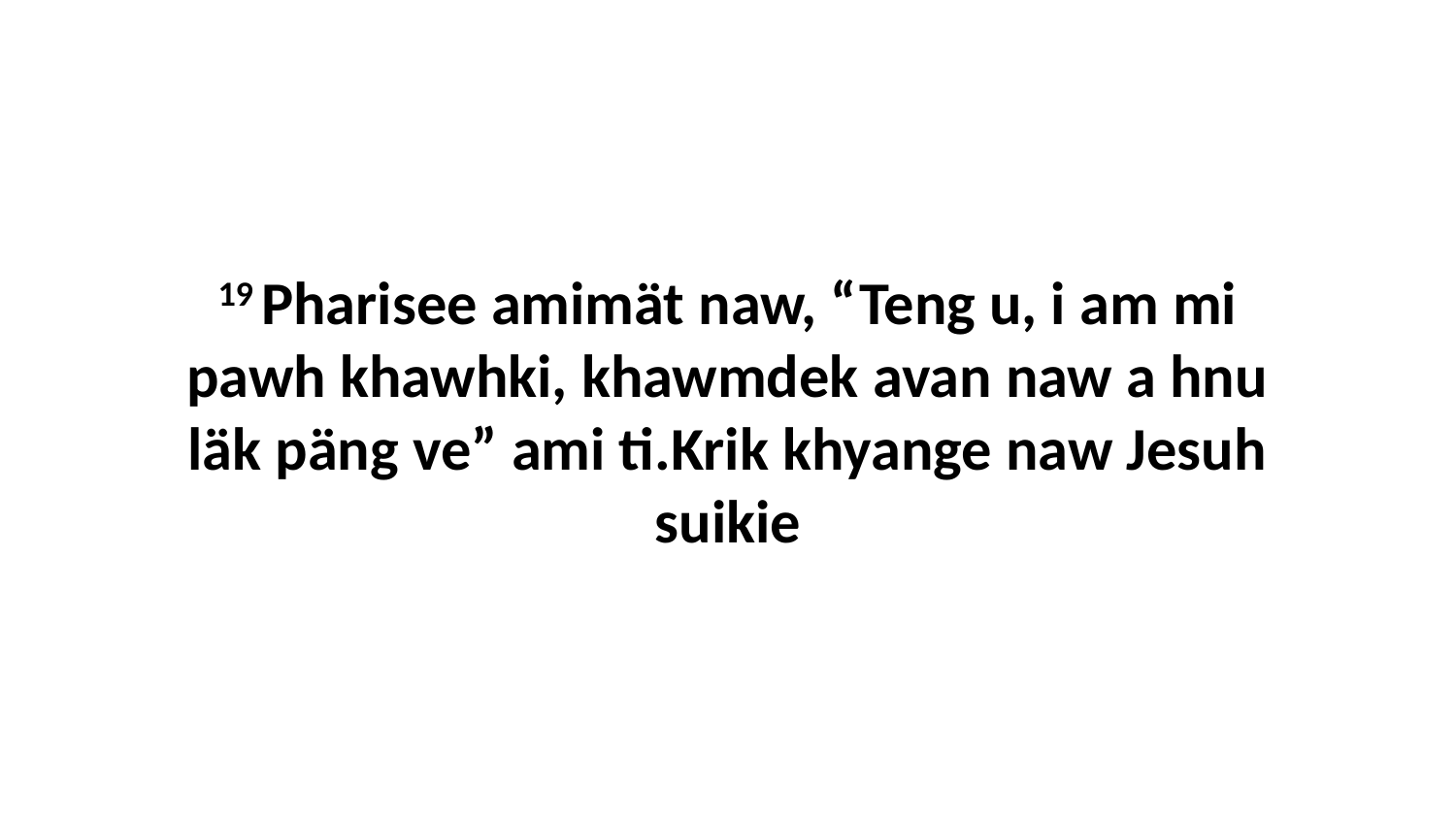

19 Pharisee amimät naw, “Teng u, i am mi pawh khawhki, khawmdek avan naw a hnu läk päng ve” ami ti.Krik khyange naw Jesuh suikie